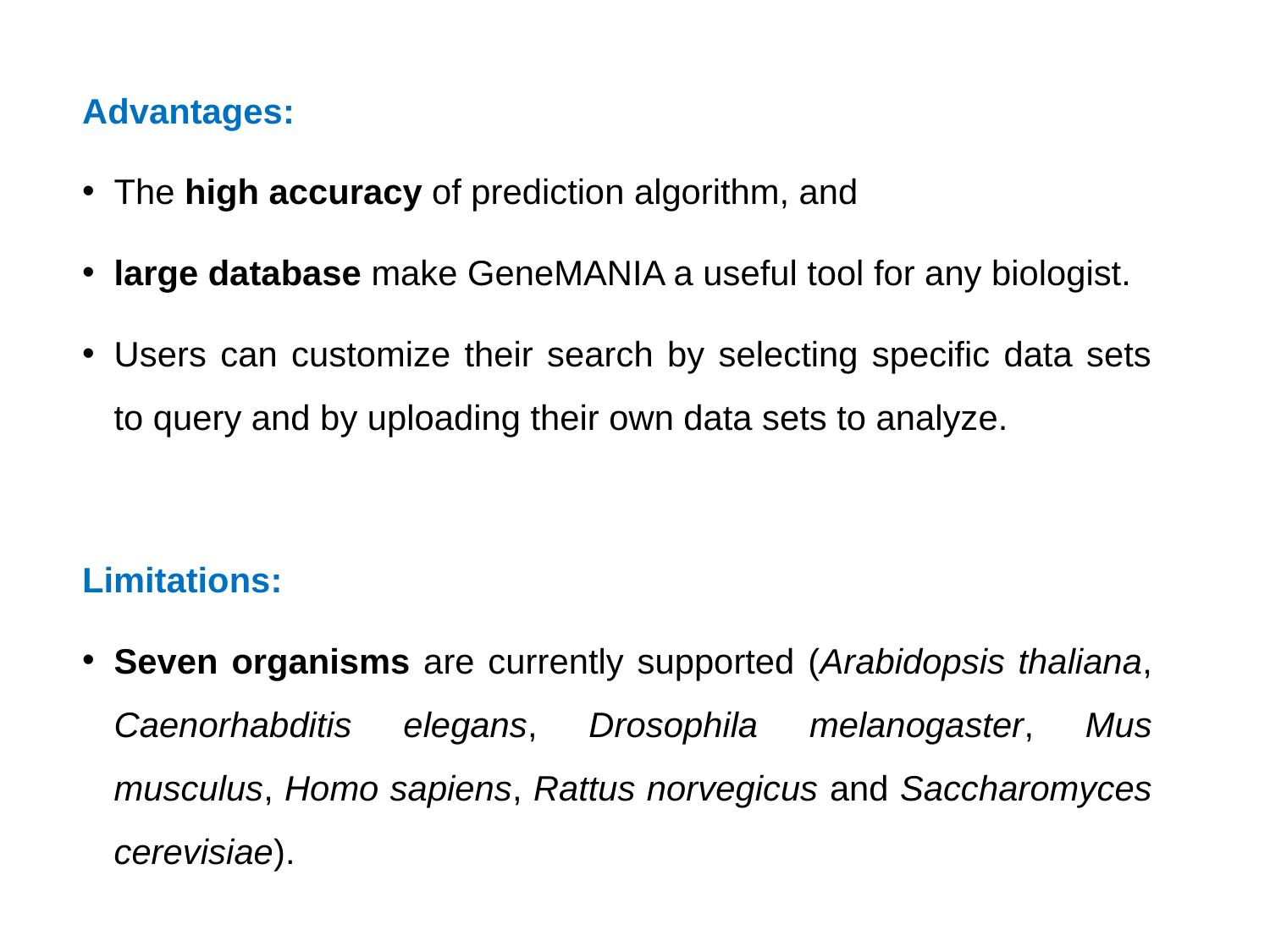

Advantages:
The high accuracy of prediction algorithm, and
large database make GeneMANIA a useful tool for any biologist.
Users can customize their search by selecting specific data sets to query and by uploading their own data sets to analyze.

Limitations:
Seven organisms are currently supported (Arabidopsis thaliana, Caenorhabditis elegans, Drosophila melanogaster, Mus musculus, Homo sapiens, Rattus norvegicus and Saccharomyces cerevisiae).